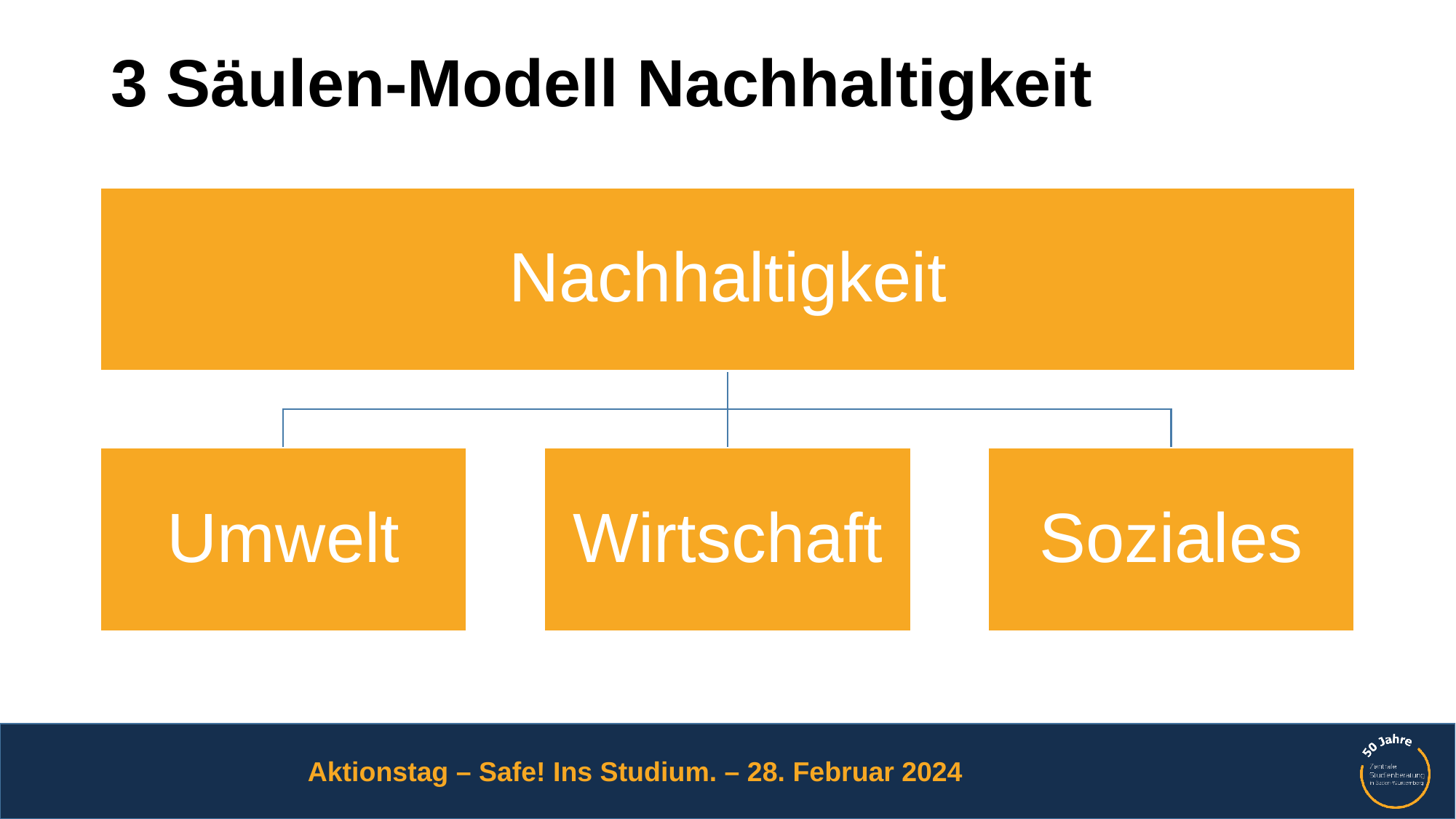

# 3 Säulen-Modell Nachhaltigkeit
Nachhaltigkeit
Umwelt
Wirtschaft
Soziales